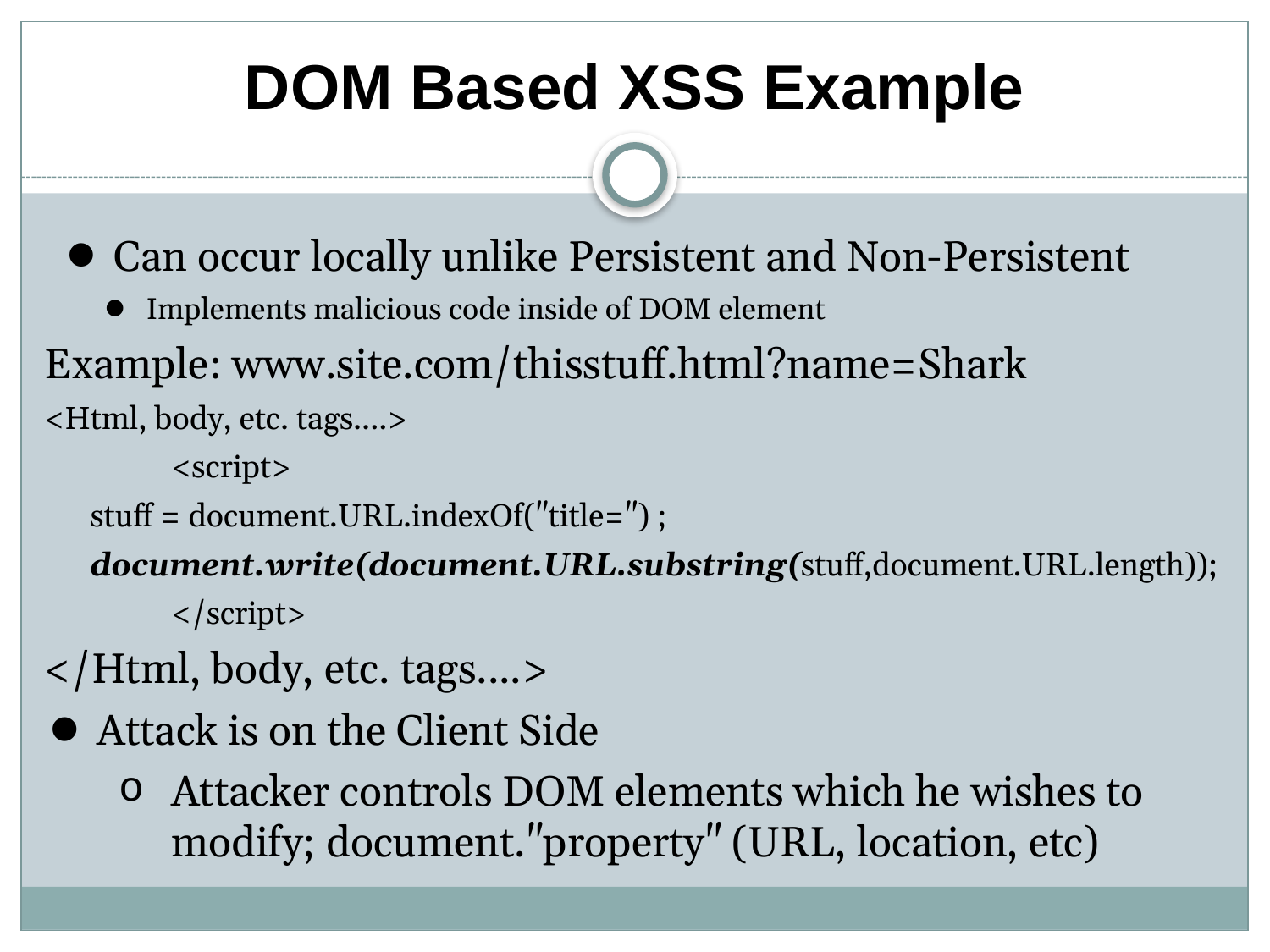

# DOM Based XSS Example
Can occur locally unlike Persistent and Non-Persistent
Implements malicious code inside of DOM element
Example: www.site.com/thisstuff.html?name=Shark
<Html, body, etc. tags....>
	<script>
      stuff = document.URL.indexOf("title=") ;
      document.write(document.URL.substring(stuff,document.URL.length));
	</script>
</Html, body, etc. tags....>
Attack is on the Client Side
Attacker controls DOM elements which he wishes to modify; document."property" (URL, location, etc)